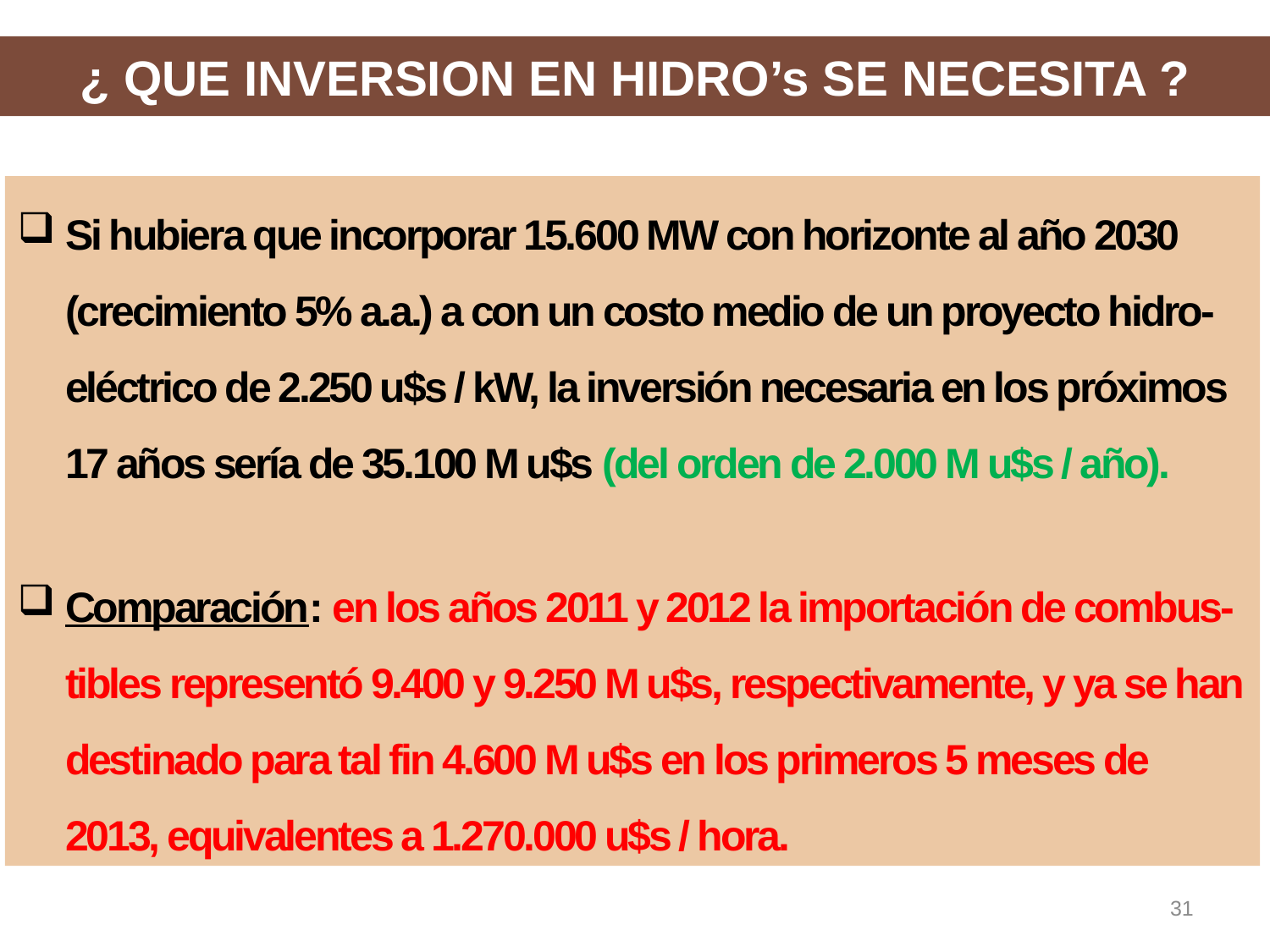

# ¿ QUE INVERSION EN HIDRO’s SE NECESITA ?
Si hubiera que incorporar 15.600 MW con horizonte al año 2030 (crecimiento 5% a.a.) a con un costo medio de un proyecto hidro-eléctrico de 2.250 u$s / kW, la inversión necesaria en los próximos 17 años sería de 35.100 M u$s (del orden de 2.000 M u$s / año).

Comparación: en los años 2011 y 2012 la importación de combus-tibles representó 9.400 y 9.250 M u$s, respectivamente, y ya se han destinado para tal fin 4.600 M u$s en los primeros 5 meses de 2013, equivalentes a 1.270.000 u$s / hora.
31